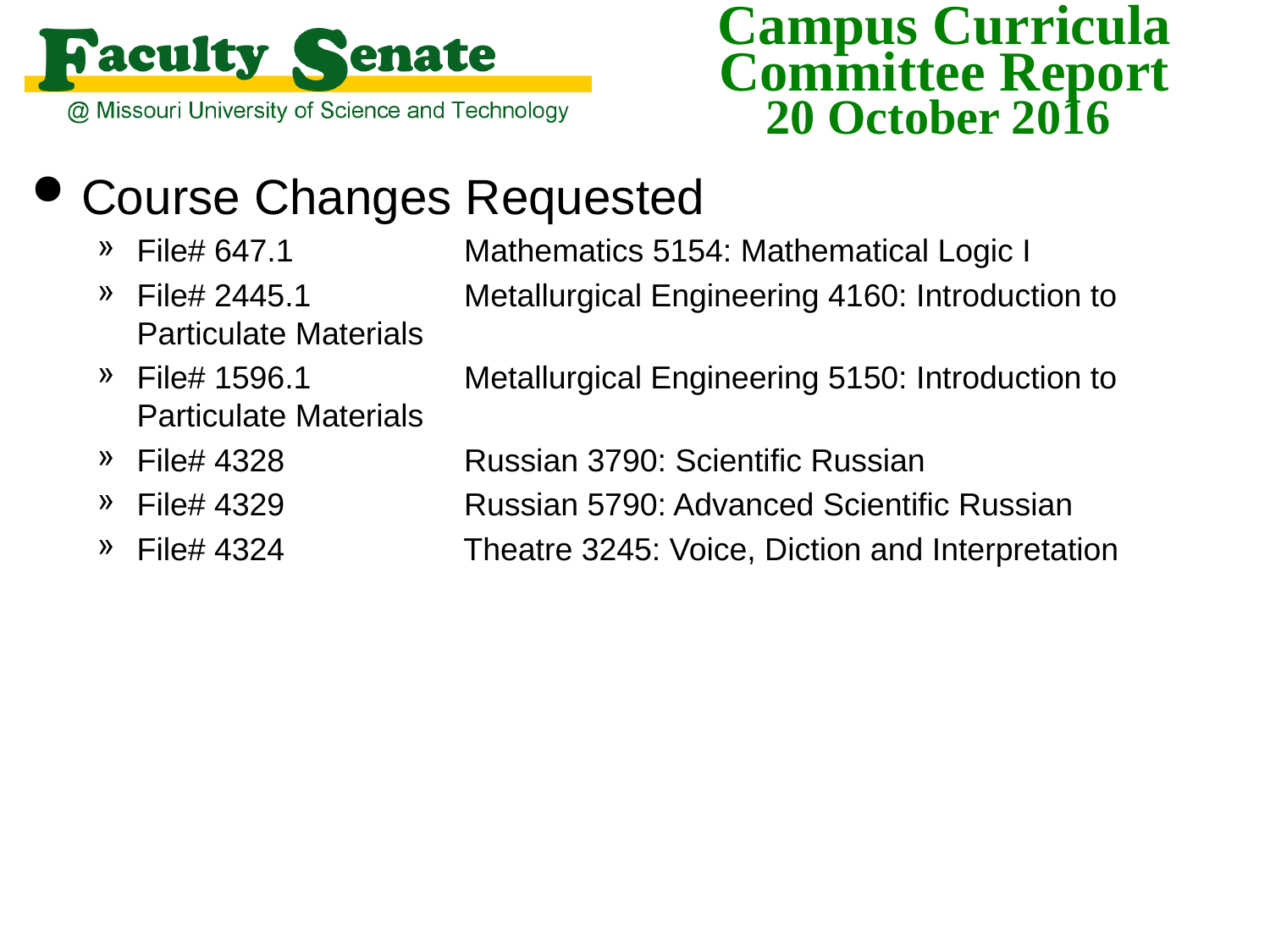

Course Changes Requested:
File# 647.1    	 Mathematics 5154: Mathematical Logic I
File# 2445.1  	 Metallurgical Engineering 4160: Introduction to Particulate Materials
File# 1596.1  	 Metallurgical Engineering 5150: Introduction to Particulate Materials
File# 4328     	 Russian 3790: Scientific Russian
File# 4329     	 Russian 5790: Advanced Scientific Russian
File# 4324      	 Theatre 3245: Voice, Diction and Interpretation